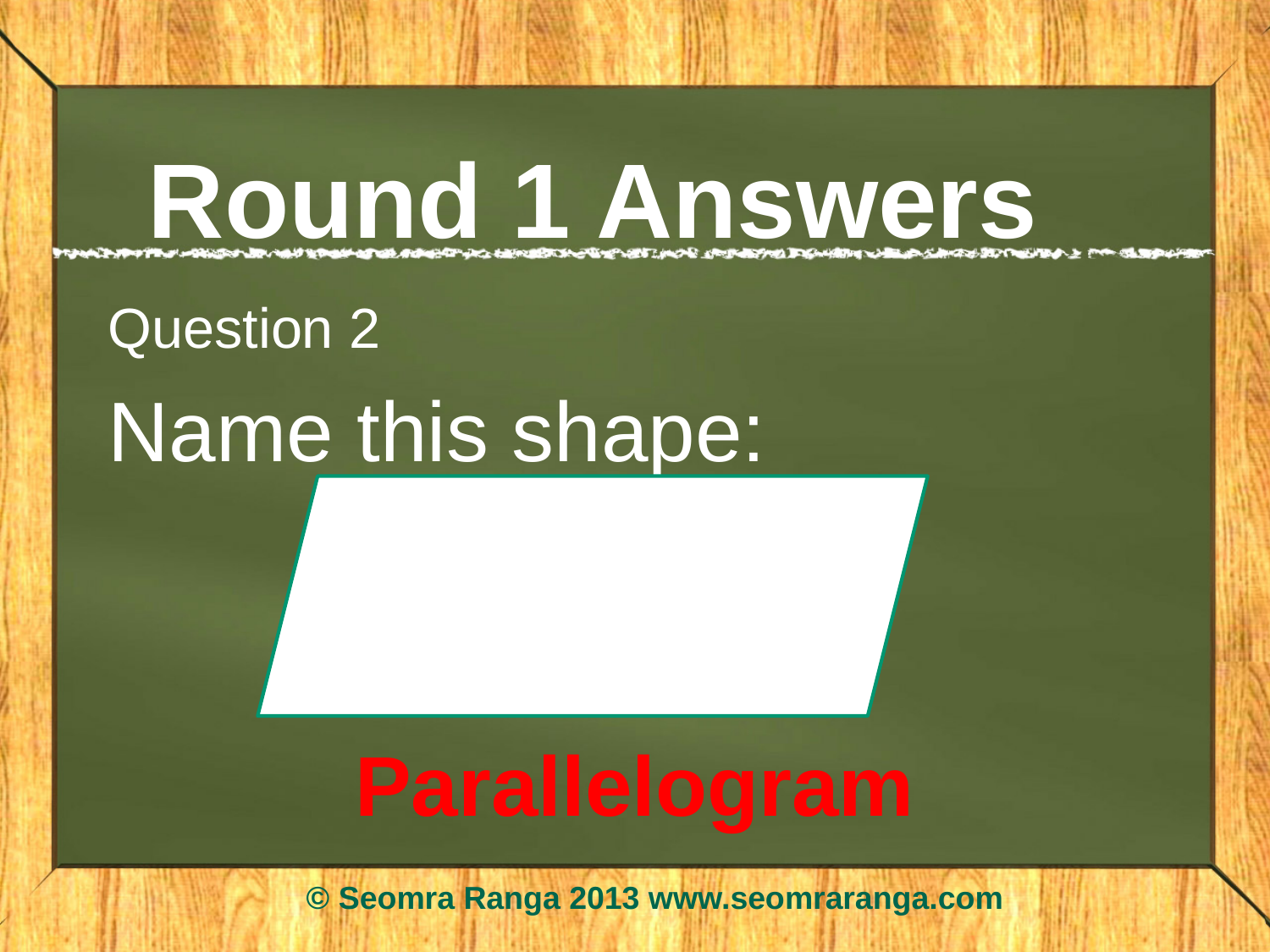

# Round 1 Answers
Question 2
Name this shape:

Parallelogram

© Seomra Ranga 2013 www.seomraranga.com